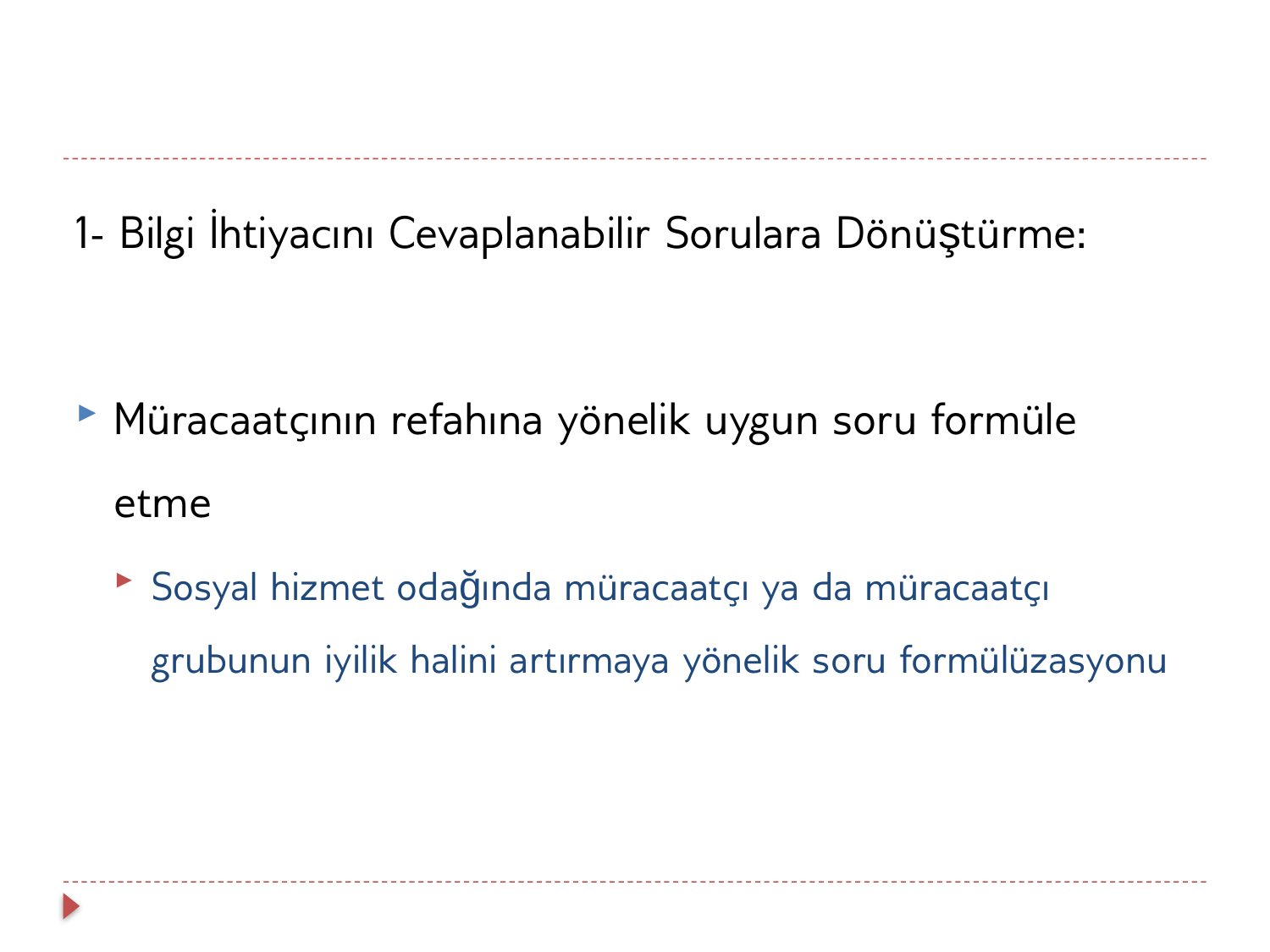

1- Bilgi İhtiyacını Cevaplanabilir Sorulara Dönüştürme:

Müracaatçının refahına yönelik uygun soru formüle  etme
Sosyal hizmet odağında müracaatçı ya da müracaatçı grubunun iyilik halini artırmaya yönelik soru formülüzasyonu